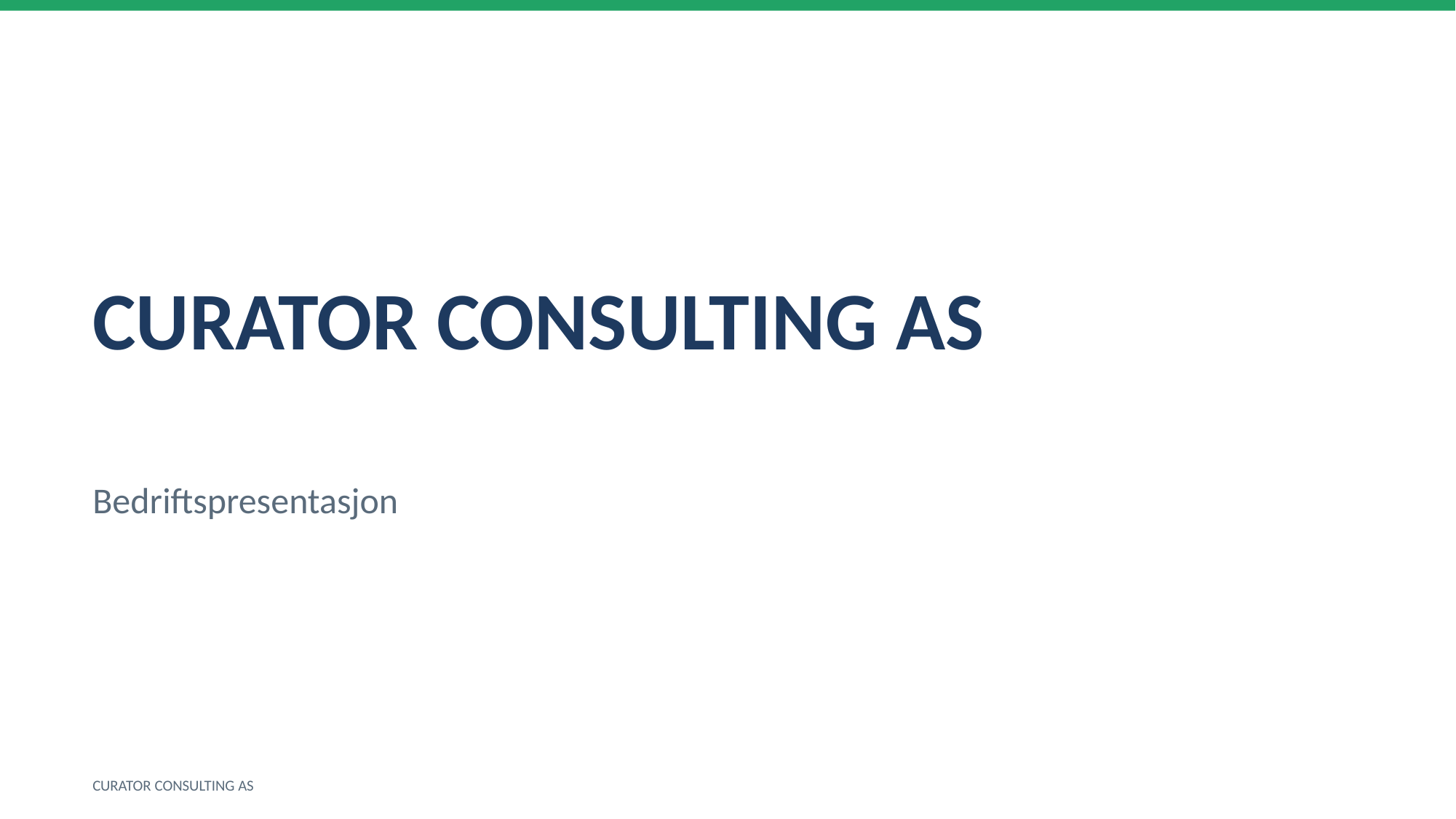

CURATOR CONSULTING AS
Bedriftspresentasjon
CURATOR CONSULTING AS